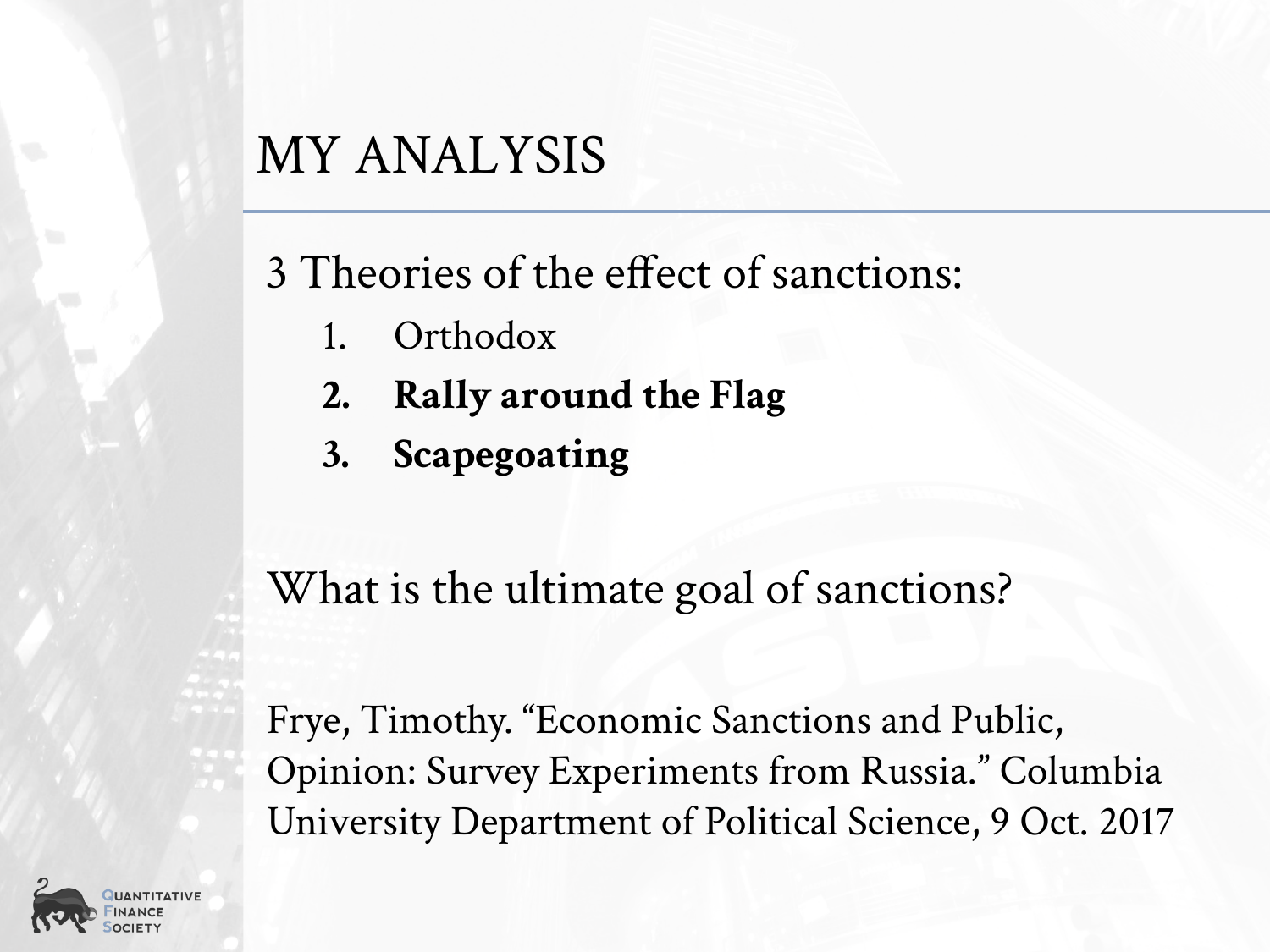

# My Analysis
3 Theories of the effect of sanctions:
Orthodox
Rally around the Flag
Scapegoating

What is the ultimate goal of sanctions?

Frye, Timothy. “Economic Sanctions and Public, Opinion: Survey Experiments from Russia.” Columbia University Department of Political Science, 9 Oct. 2017